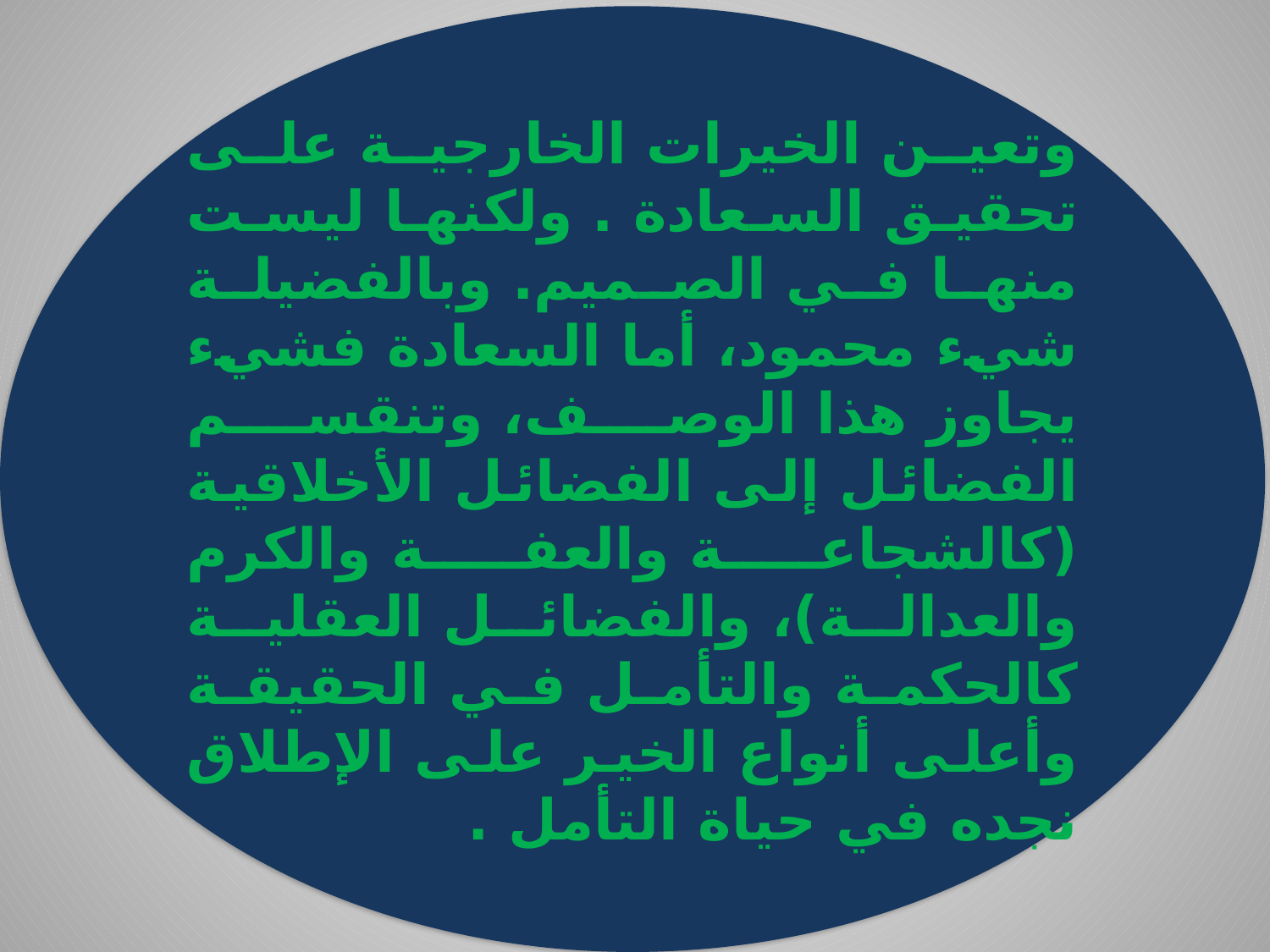

وتعين الخيرات الخارجية على تحقيق السعادة . ولكنها ليست منها في الصميم. وبالفضيلة شيء محمود، أما السعادة فشيء يجاوز هذا الوصف، وتنقسم الفضائل إلى الفضائل الأخلاقية (كالشجاعة والعفة والكرم والعدالة)، والفضائل العقلية كالحكمة والتأمل في الحقيقة وأعلى أنواع الخير على الإطلاق نجده في حياة التأمل .